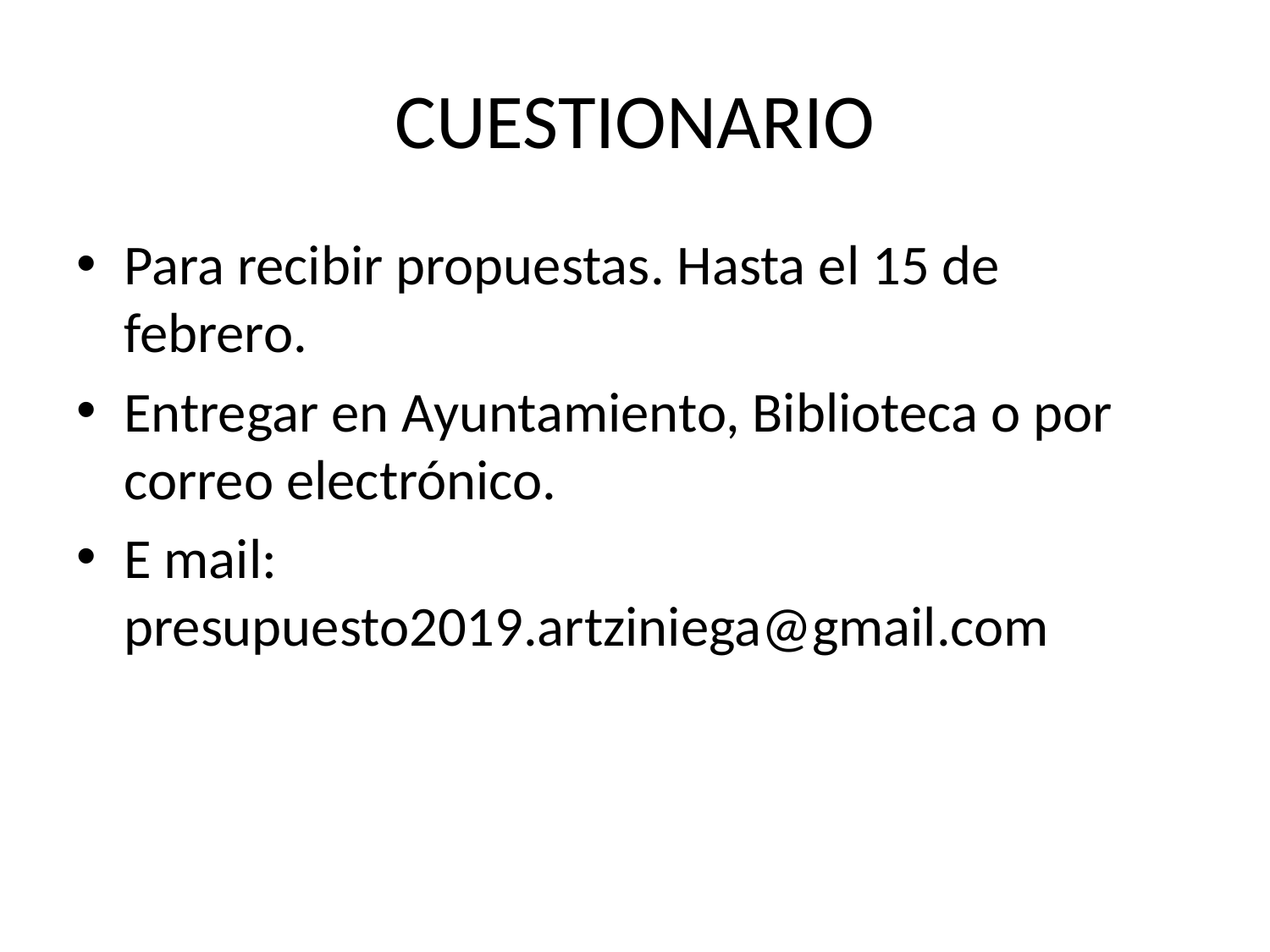

# CUESTIONARIO
Para recibir propuestas. Hasta el 15 de febrero.
Entregar en Ayuntamiento, Biblioteca o por correo electrónico.
E mail: presupuesto2019.artziniega@gmail.com